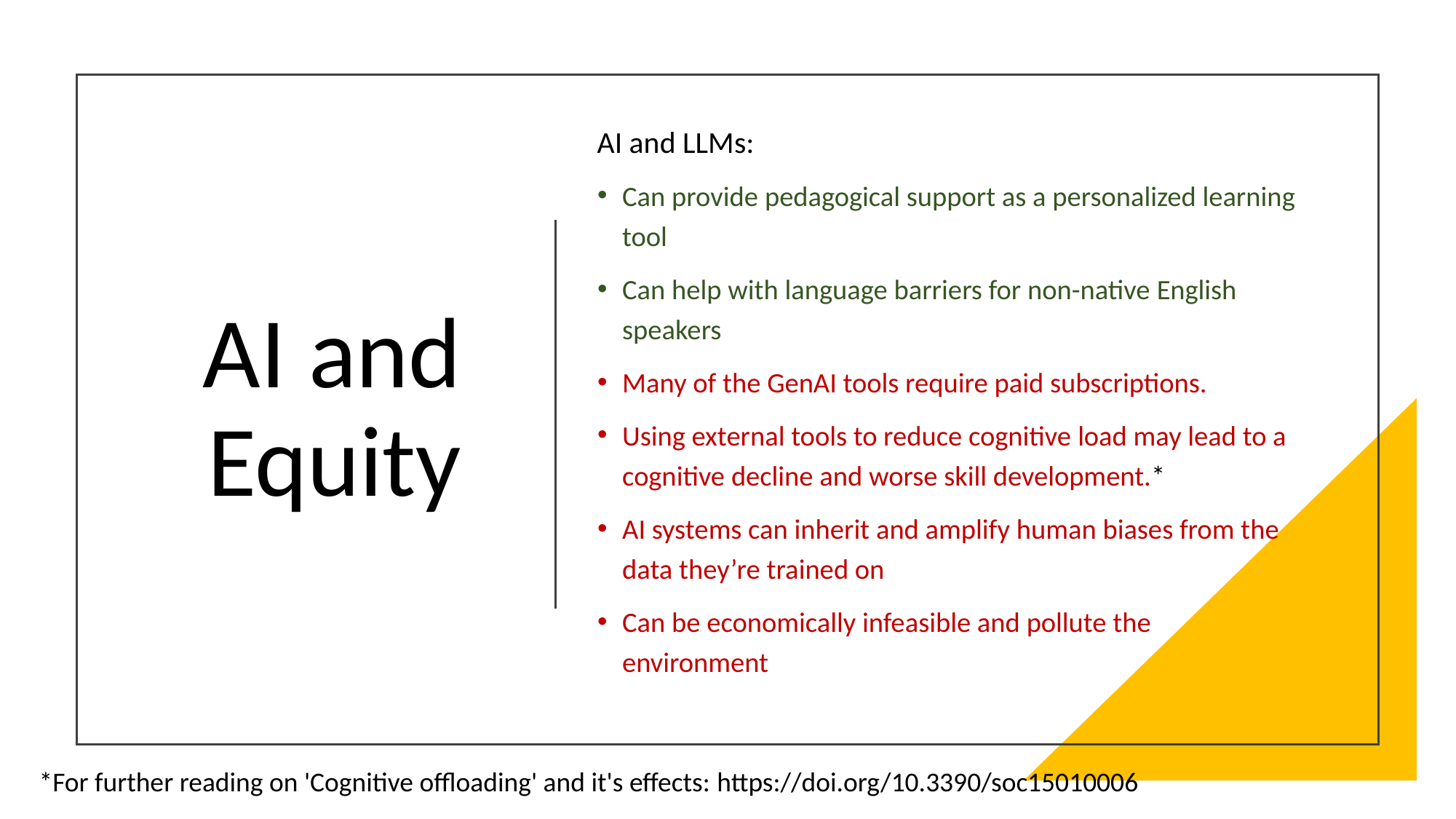

AI and LLMs:
# AI and Equity
Can provide pedagogical support as a personalized learning tool
Can help with language barriers for non-native English speakers
Many of the GenAI tools require paid subscriptions.
Using external tools to reduce cognitive load may lead to a cognitive decline and worse skill development.*
AI systems can inherit and amplify human biases from the data they’re trained on
Can be economically infeasible and pollute the environment

*For further reading on 'Cognitive offloading' and it's effects: https://doi.org/10.3390/soc15010006